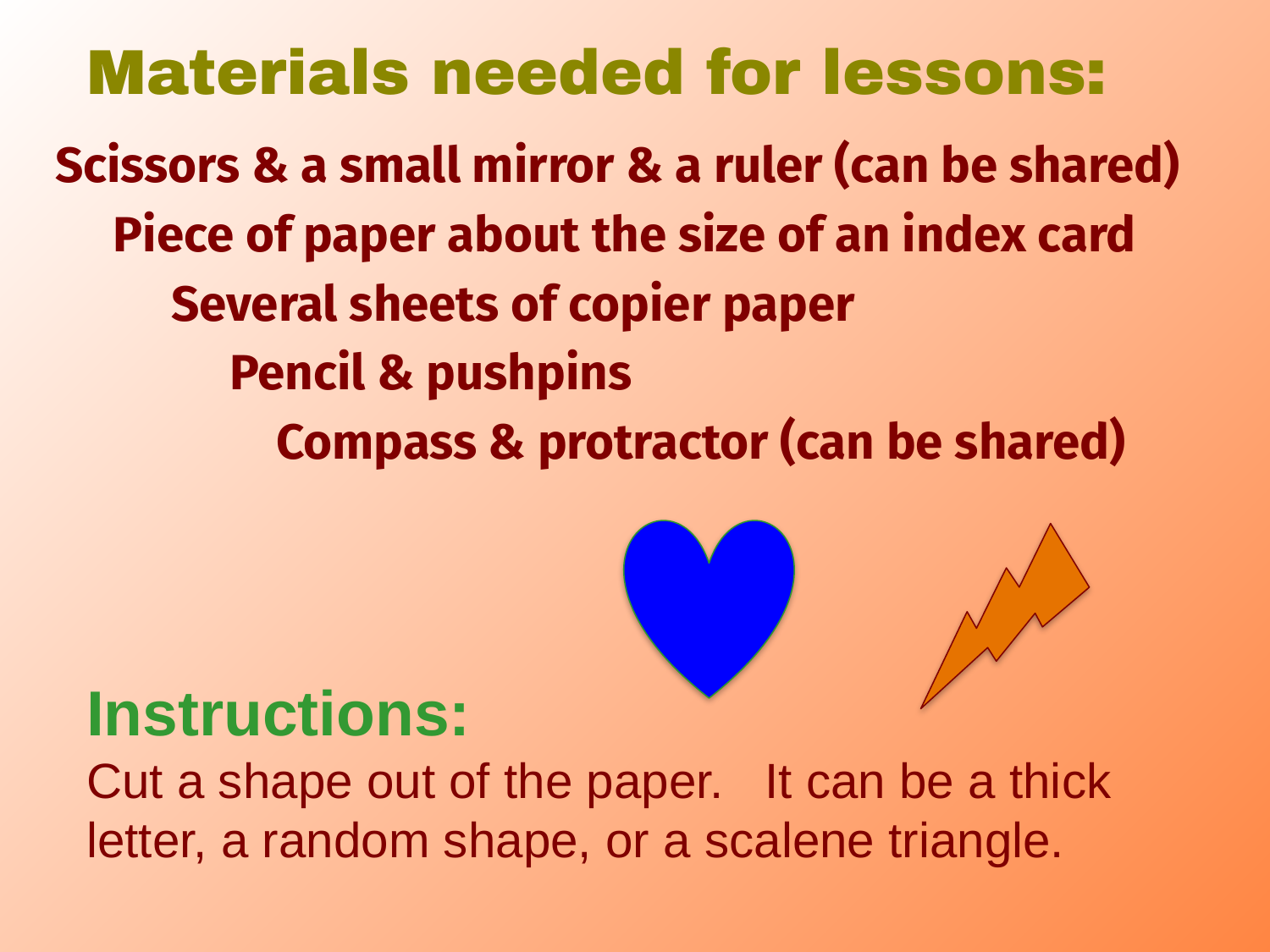

# Materials needed for lessons:
Scissors & a small mirror & a ruler (can be shared)
     Piece of paper about the size of an index card
          Several sheets of copier paper
               Pencil & pushpins
                   Compass & protractor (can be shared)

Instructions:
Cut a shape out of the paper.   It can be a thick letter, a random shape, or a scalene triangle.